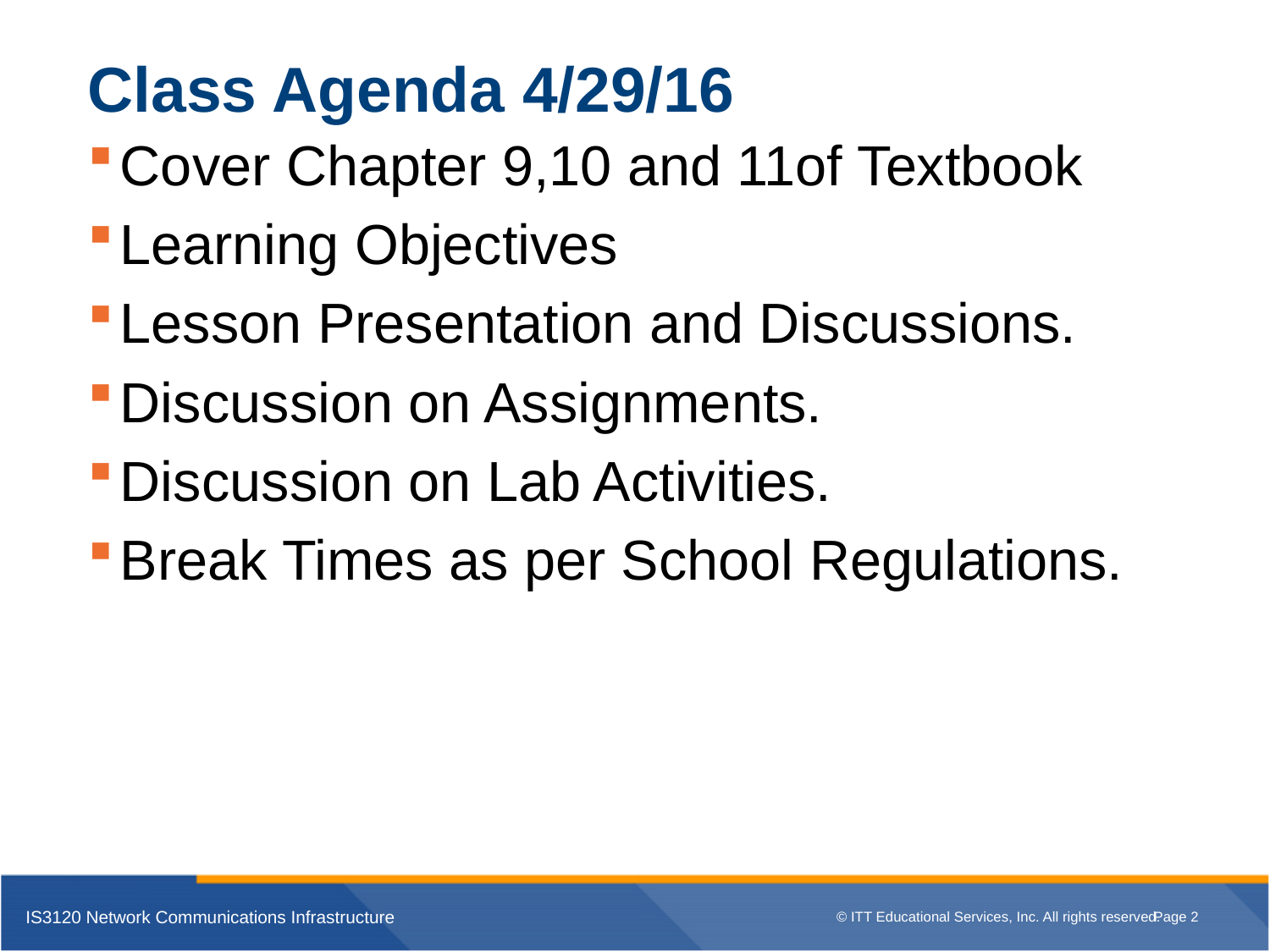

# Class Agenda 4/29/16
Cover Chapter 9,10 and 11of Textbook
Learning Objectives
Lesson Presentation and Discussions.
Discussion on Assignments.
Discussion on Lab Activities.
Break Times as per School Regulations.